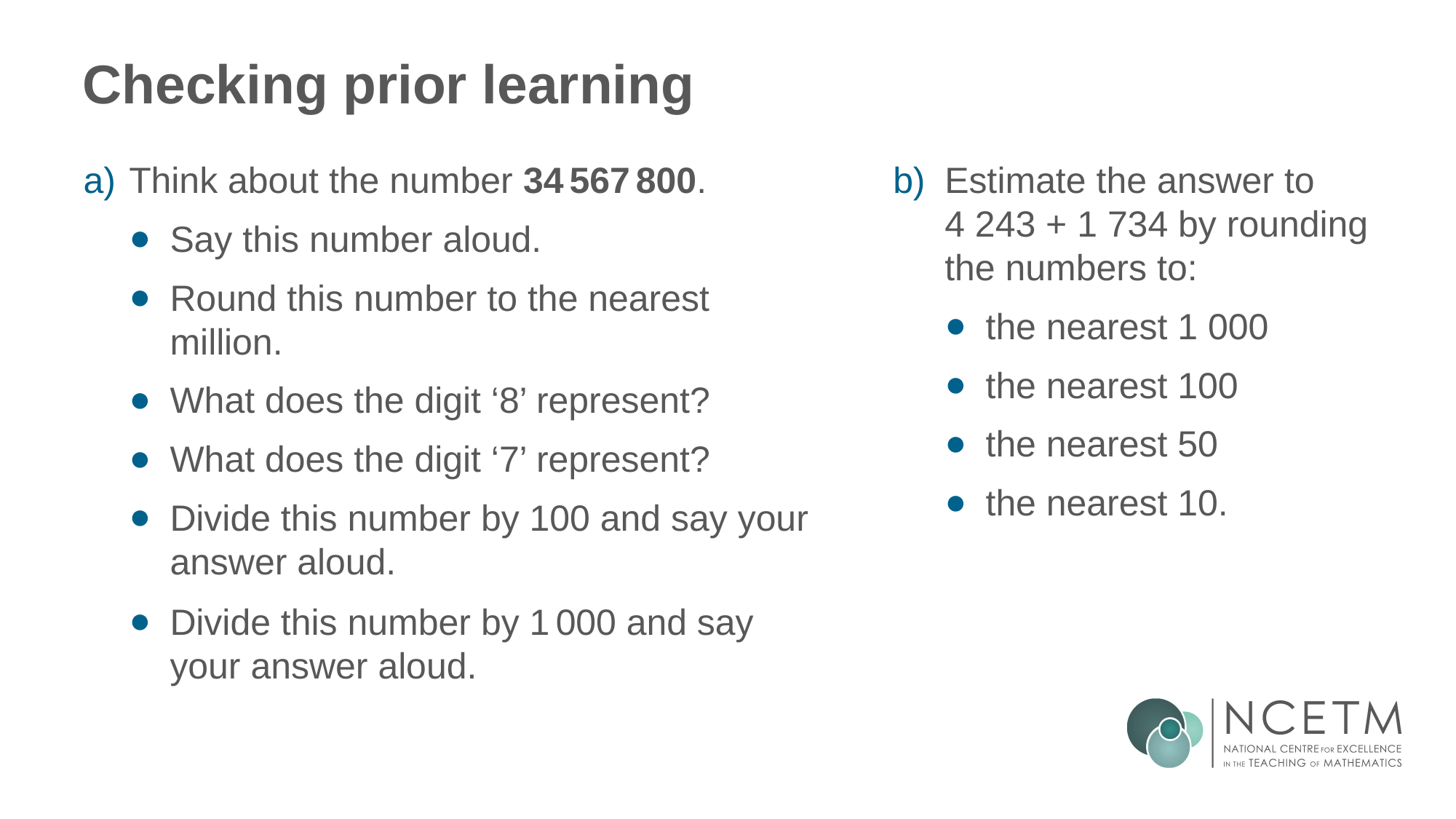

# Checking prior learning
a)
Think about the number 34 567 800.
Say this number aloud.
Round this number to the nearest million.
What does the digit ‘8’ represent?
What does the digit ‘7’ represent?
Divide this number by 100 and say your answer aloud.
Divide this number by 1 000 and say your answer aloud.
b)
Estimate the answer to 4 243 + 1 734 by rounding the numbers to:
the nearest 1 000
the nearest 100
the nearest 50
the nearest 10.